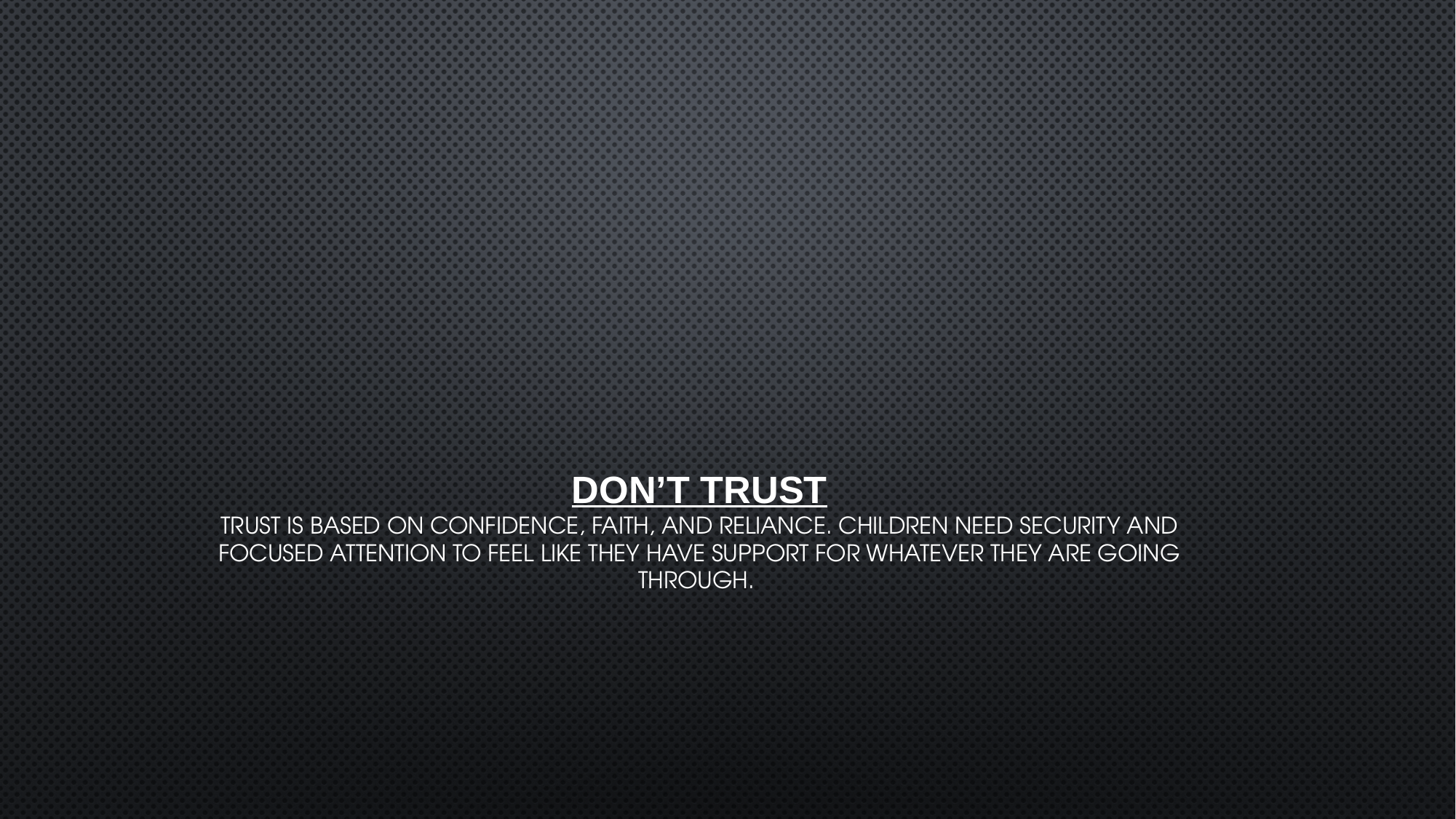

# Don’t Trust Trust is based on confidence, faith, and reliance. Children need security and focused attention to feel like they have support for whatever they are going through.